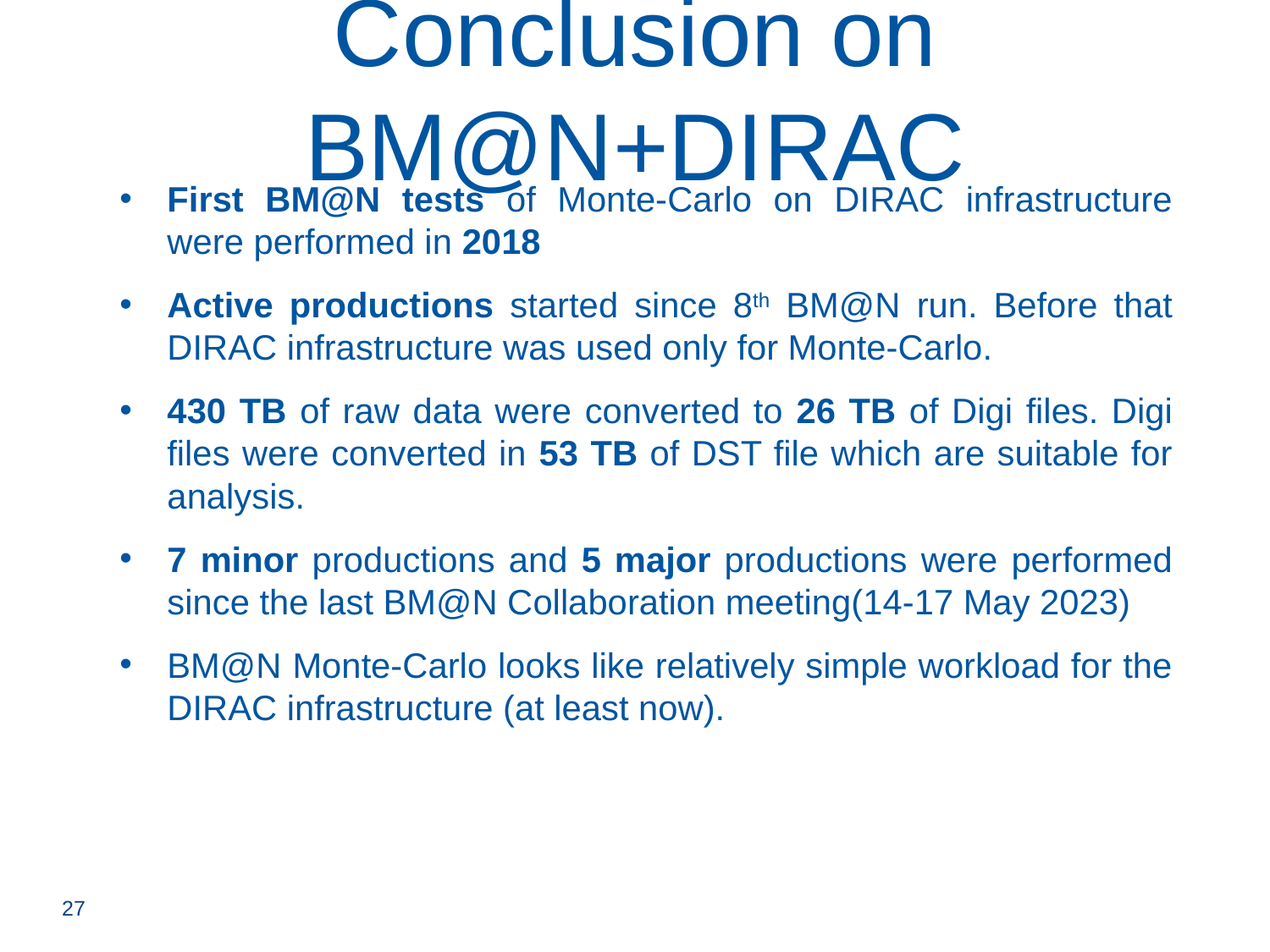

Conclusion on BM@N+DIRAC
First BM@N tests of Monte-Carlo on DIRAC infrastructure were performed in 2018
Active productions started since 8th BM@N run. Before that DIRAC infrastructure was used only for Monte-Carlo.
430 TB of raw data were converted to 26 TB of Digi files. Digi files were converted in 53 TB of DST file which are suitable for analysis.
7 minor productions and 5 major productions were performed since the last BM@N Collaboration meeting(14-17 May 2023)
BM@N Monte-Carlo looks like relatively simple workload for the DIRAC infrastructure (at least now).

27